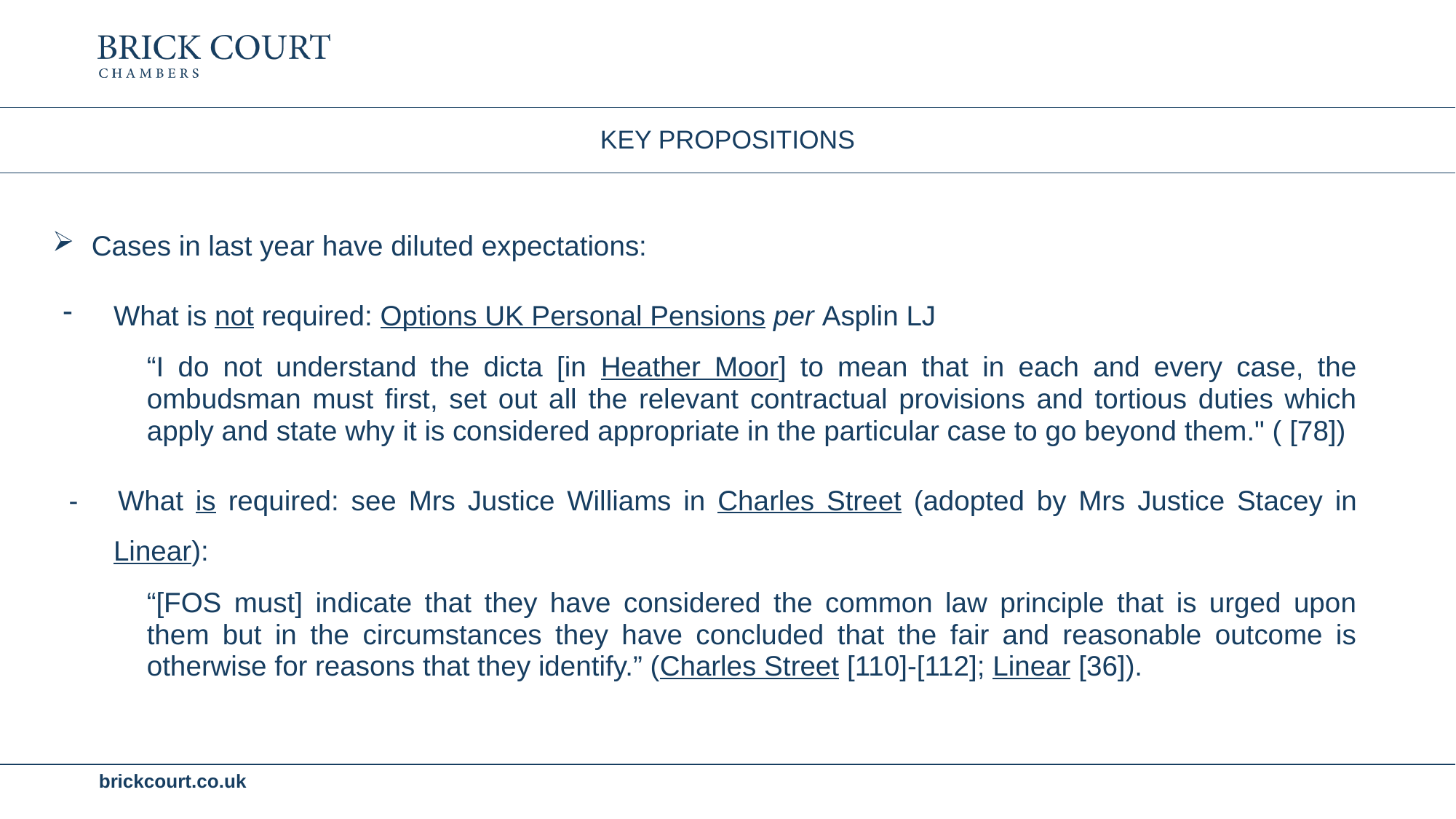

# Key propositions
Cases in last year have diluted expectations:
What is not required: Options UK Personal Pensions per Asplin LJ
“I do not understand the dicta [in Heather Moor] to mean that in each and every case, the ombudsman must first, set out all the relevant contractual provisions and tortious duties which apply and state why it is considered appropriate in the particular case to go beyond them." ( [78])
- 	What is required: see Mrs Justice Williams in Charles Street (adopted by Mrs Justice Stacey in Linear):
“[FOS must] indicate that they have considered the common law principle that is urged upon them but in the circumstances they have concluded that the fair and reasonable outcome is otherwise for reasons that they identify.” (Charles Street [110]-[112]; Linear [36]).